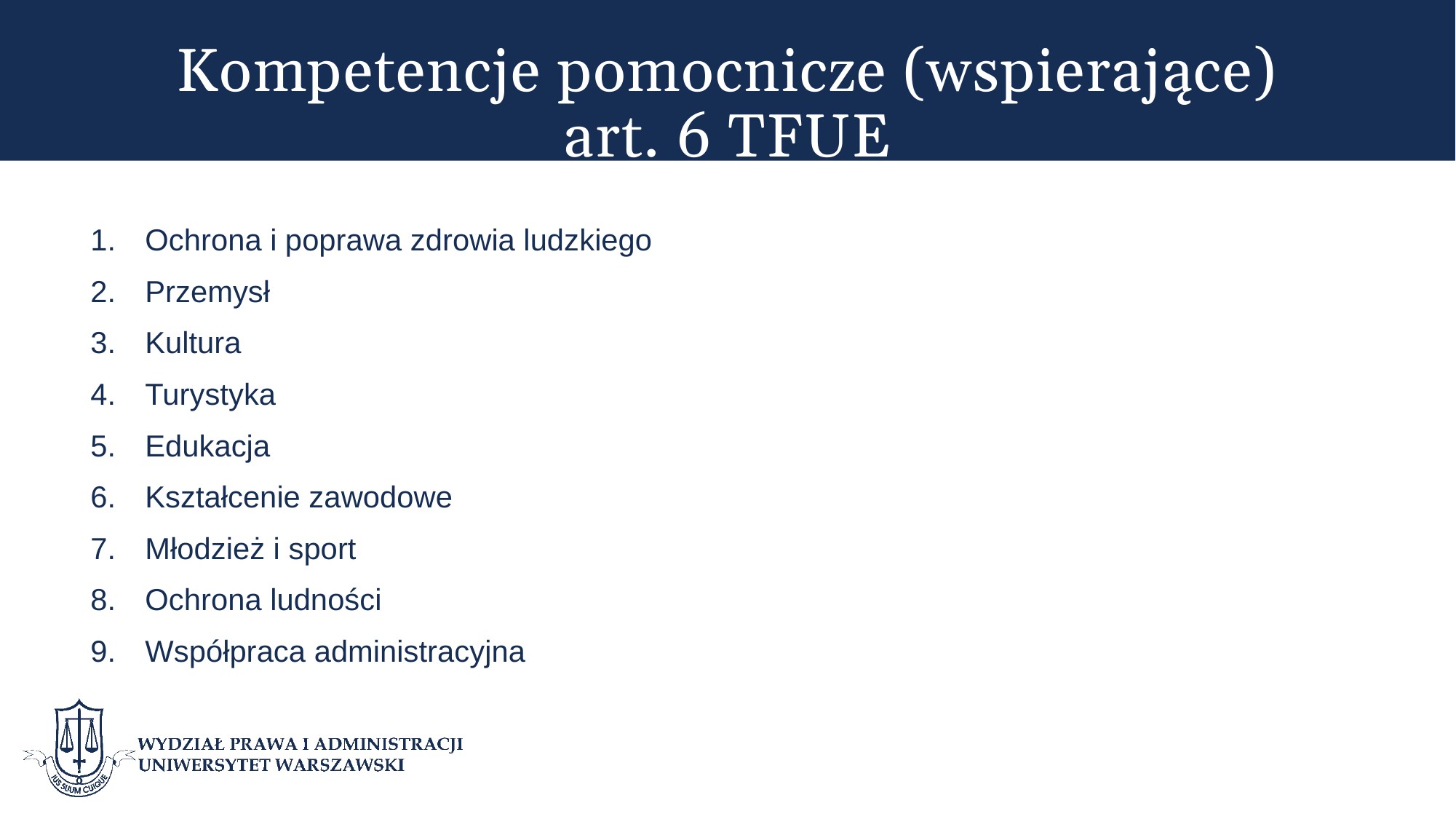

# Kompetencje pomocnicze (wspierające) art. 6 TFUE
Ochrona i poprawa zdrowia ludzkiego
Przemysł
Kultura
Turystyka
Edukacja
Kształcenie zawodowe
Młodzież i sport
Ochrona ludności
Współpraca administracyjna